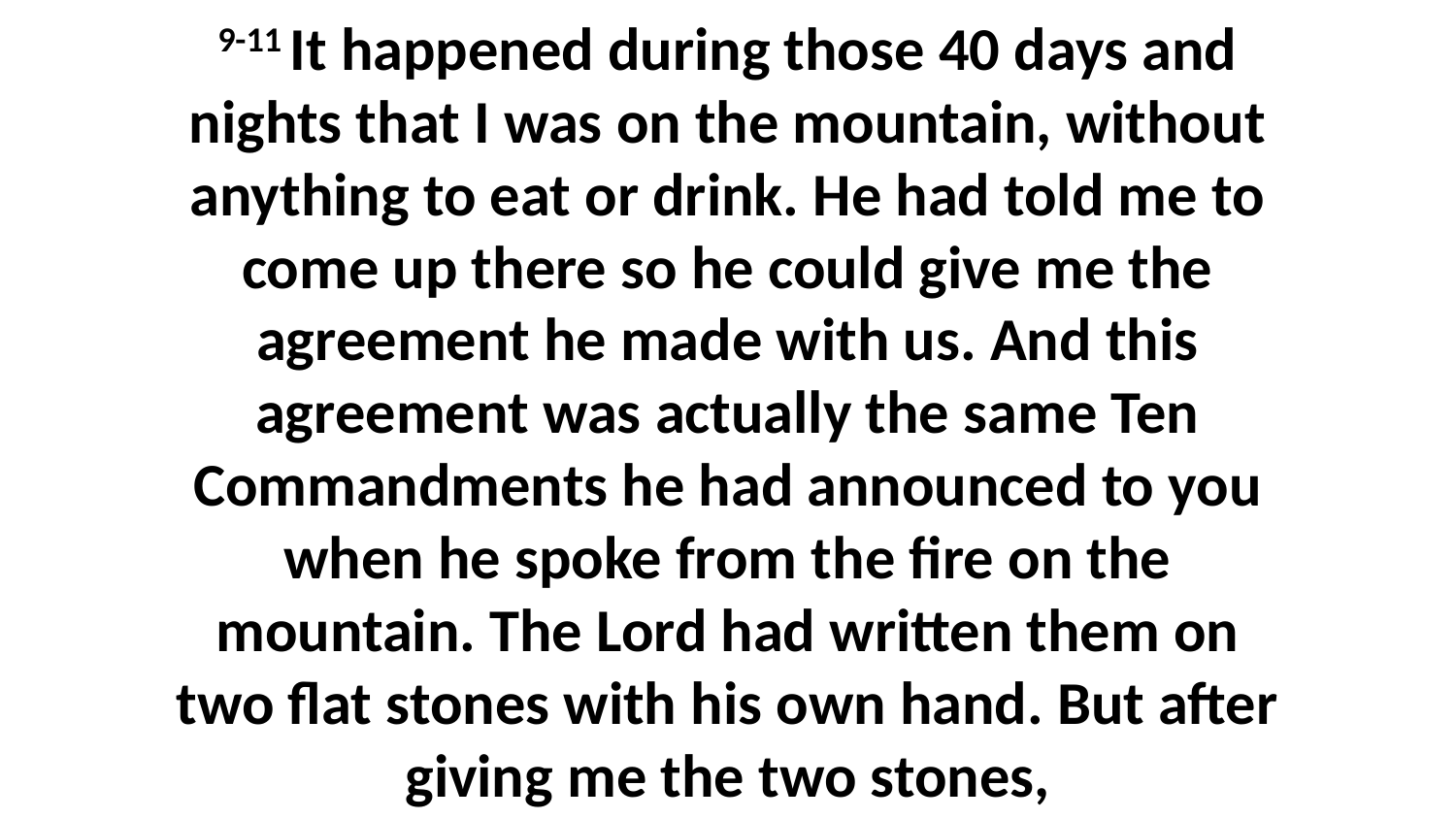

9-11 It happened during those 40 days and nights that I was on the mountain, without anything to eat or drink. He had told me to come up there so he could give me the agreement he made with us. And this agreement was actually the same Ten Commandments he had announced to you when he spoke from the fire on the mountain. The Lord had written them on two flat stones with his own hand. But after giving me the two stones,